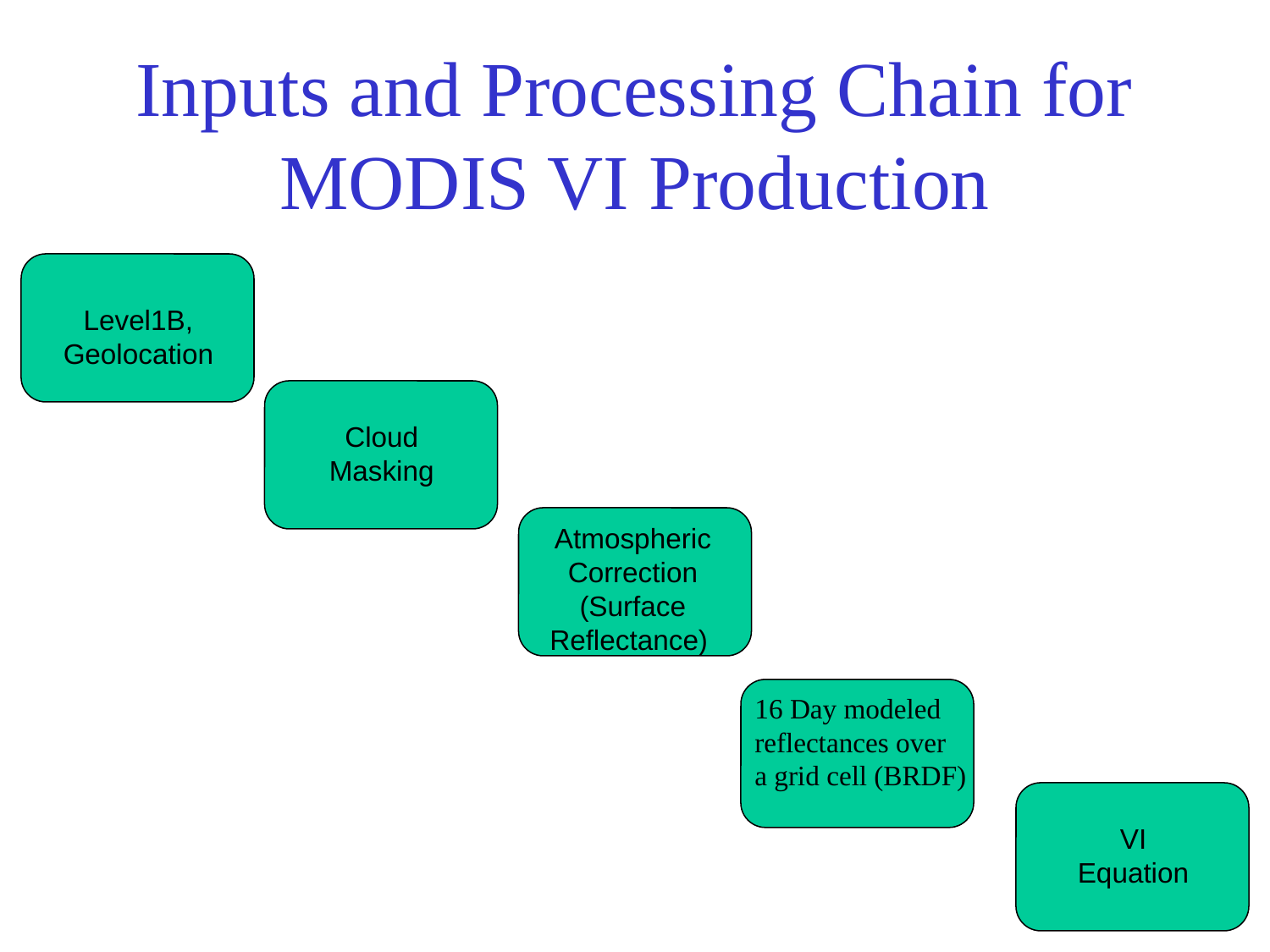

# Inputs and Processing Chain for MODIS VI Production

Level1B,
Geolocation

Cloud
Masking

Atmospheric
Correction
(Surface
Reflectance)

16 Day modeled
reflectances over
a grid cell (BRDF)

VI
Equation